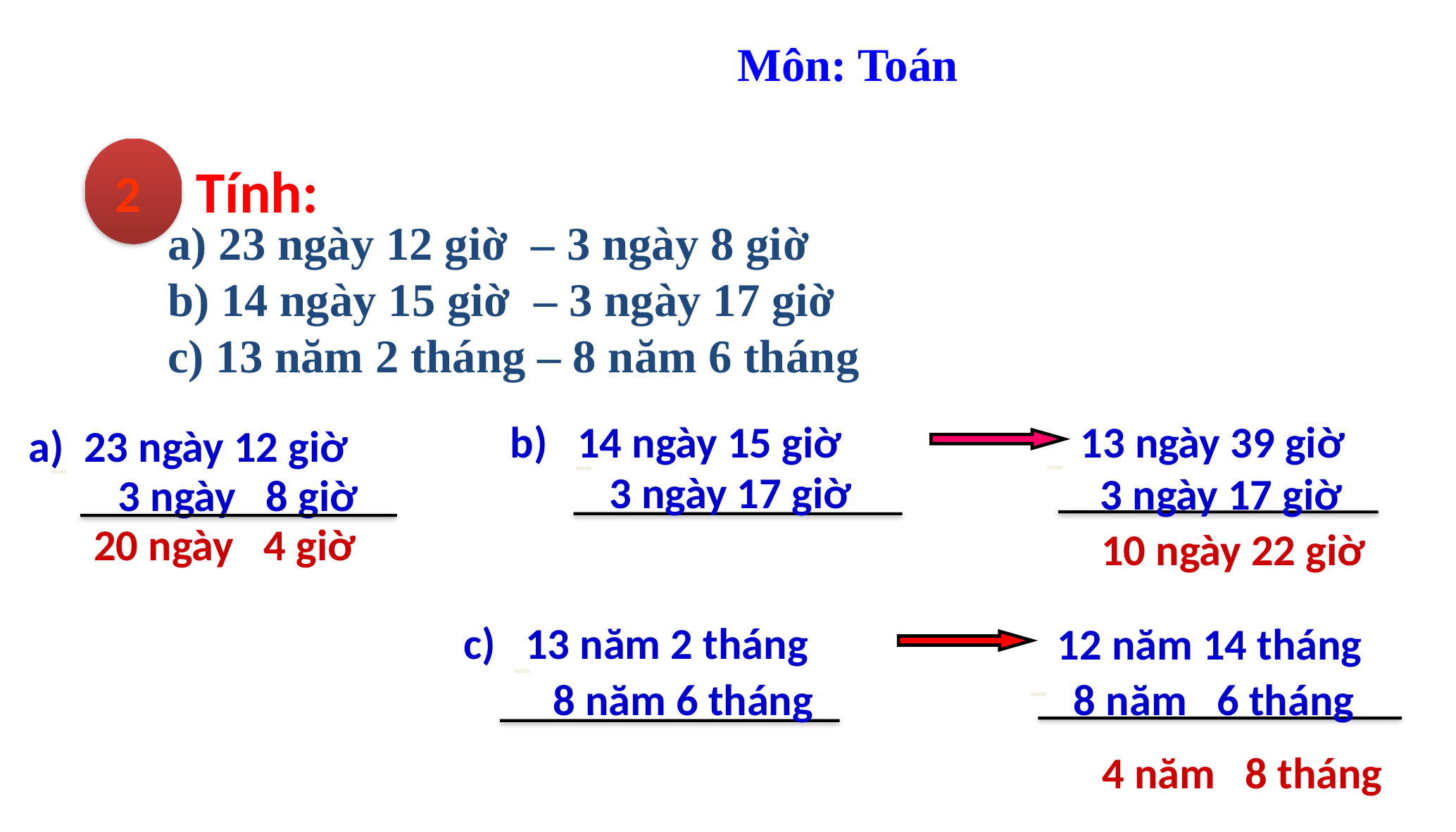

Môn: Toán
2
 Tính:
  a) 23 ngày 12 giờ  – 3 ngày 8 giờ
  b) 14 ngày 15 giờ  – 3 ngày 17 giờ
  c) 13 năm 2 tháng – 8 năm 6 tháng
b)   14 ngày 15 giờ
13 ngày 39 giờ

a)  23 ngày 12 giờ

–

–
–

  3 ngày 17 giờ
  3 ngày 17 giờ
3 ngày   8 giờ

20 ngày   4 giờ

10 ngày 22 giờ

c)   13 năm 2 tháng
12 năm 14 tháng

–

–

  8 năm 6 tháng
  8 năm   6 tháng

4 năm   8 tháng